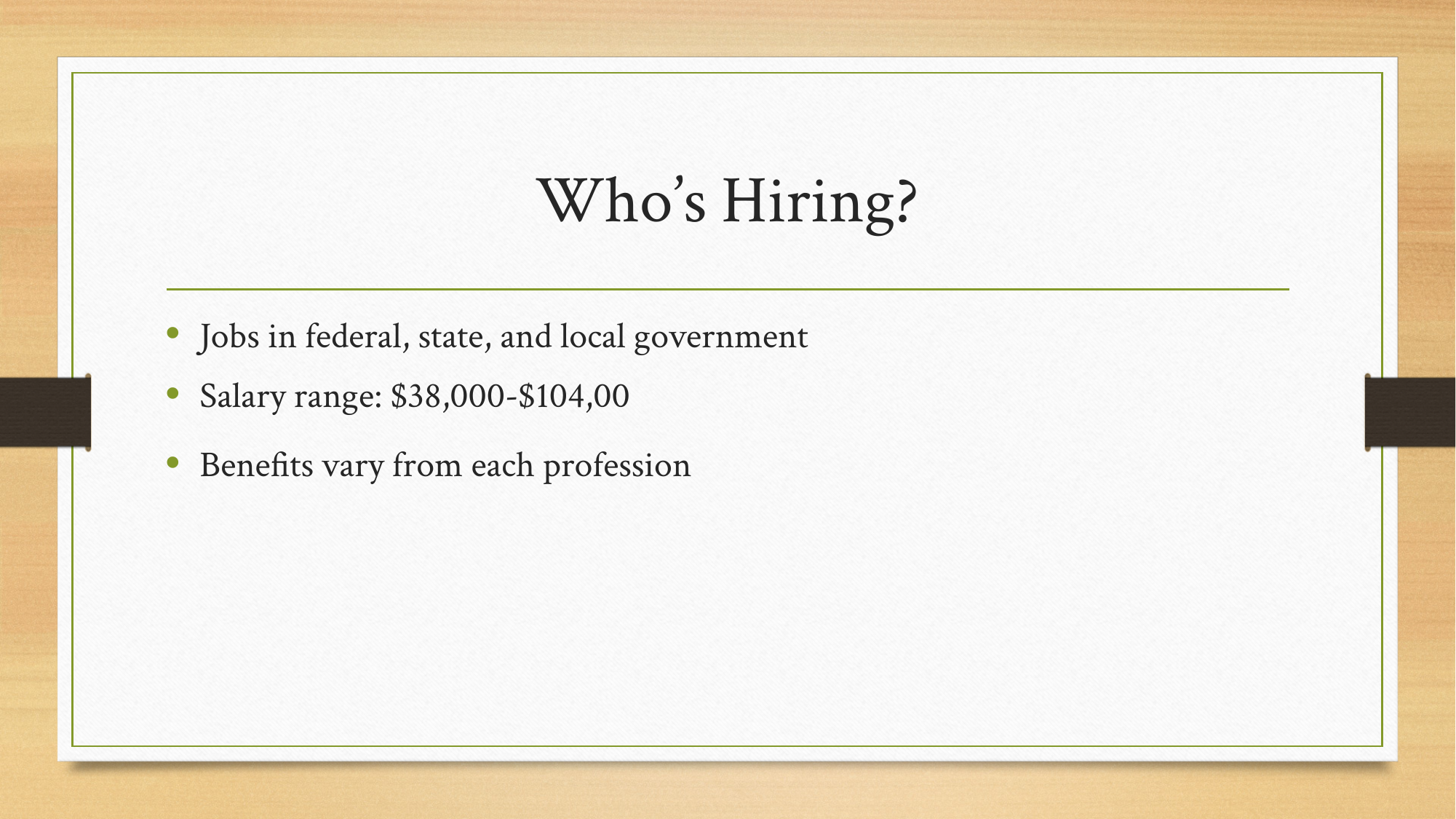

# Who’s Hiring?
Jobs in federal, state, and local government
Salary range: $38,000-$104,00
Benefits vary from each profession